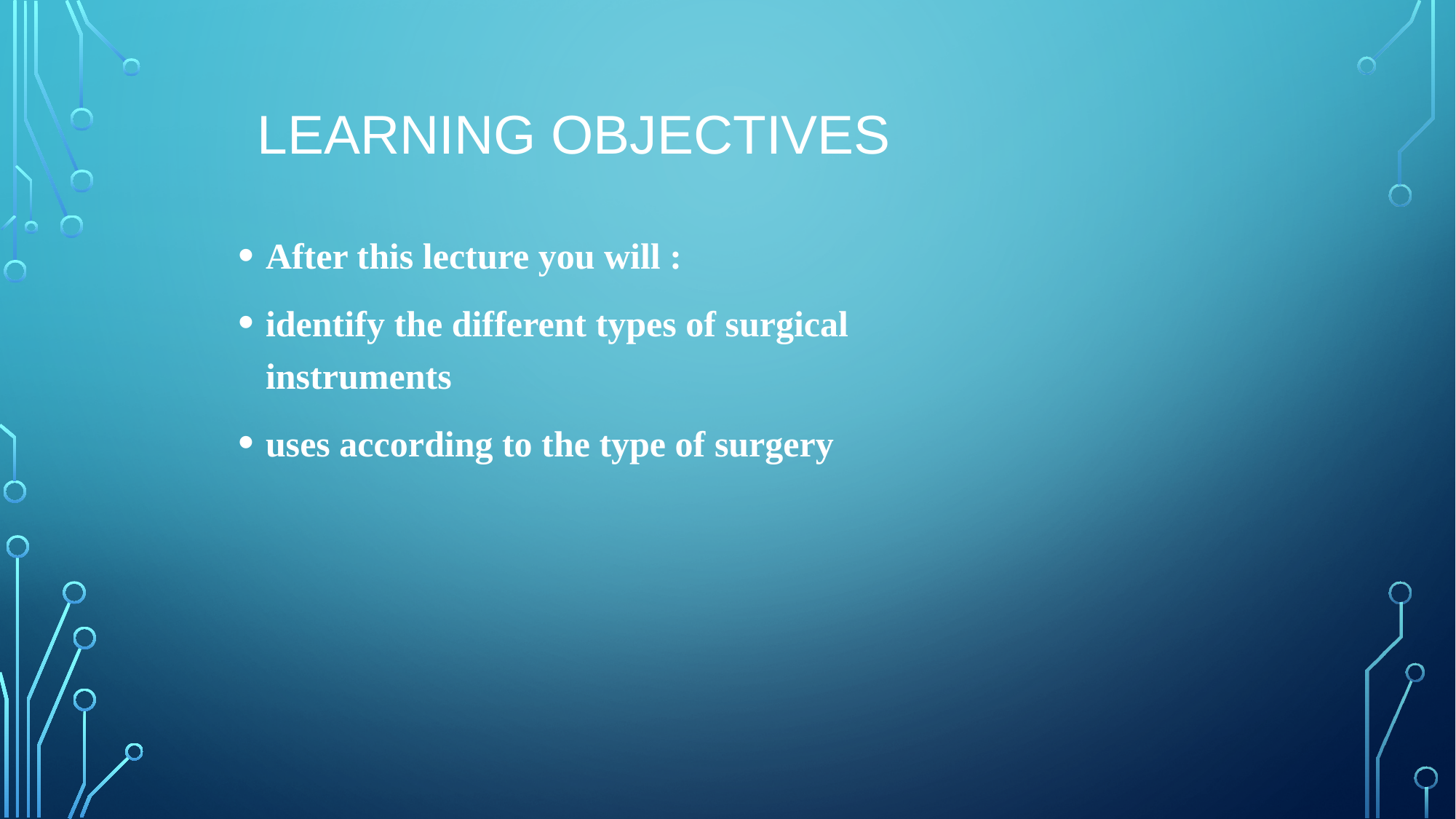

# Learning Objectives
After this lecture you will :
identify the different types of surgical instruments
uses according to the type of surgery